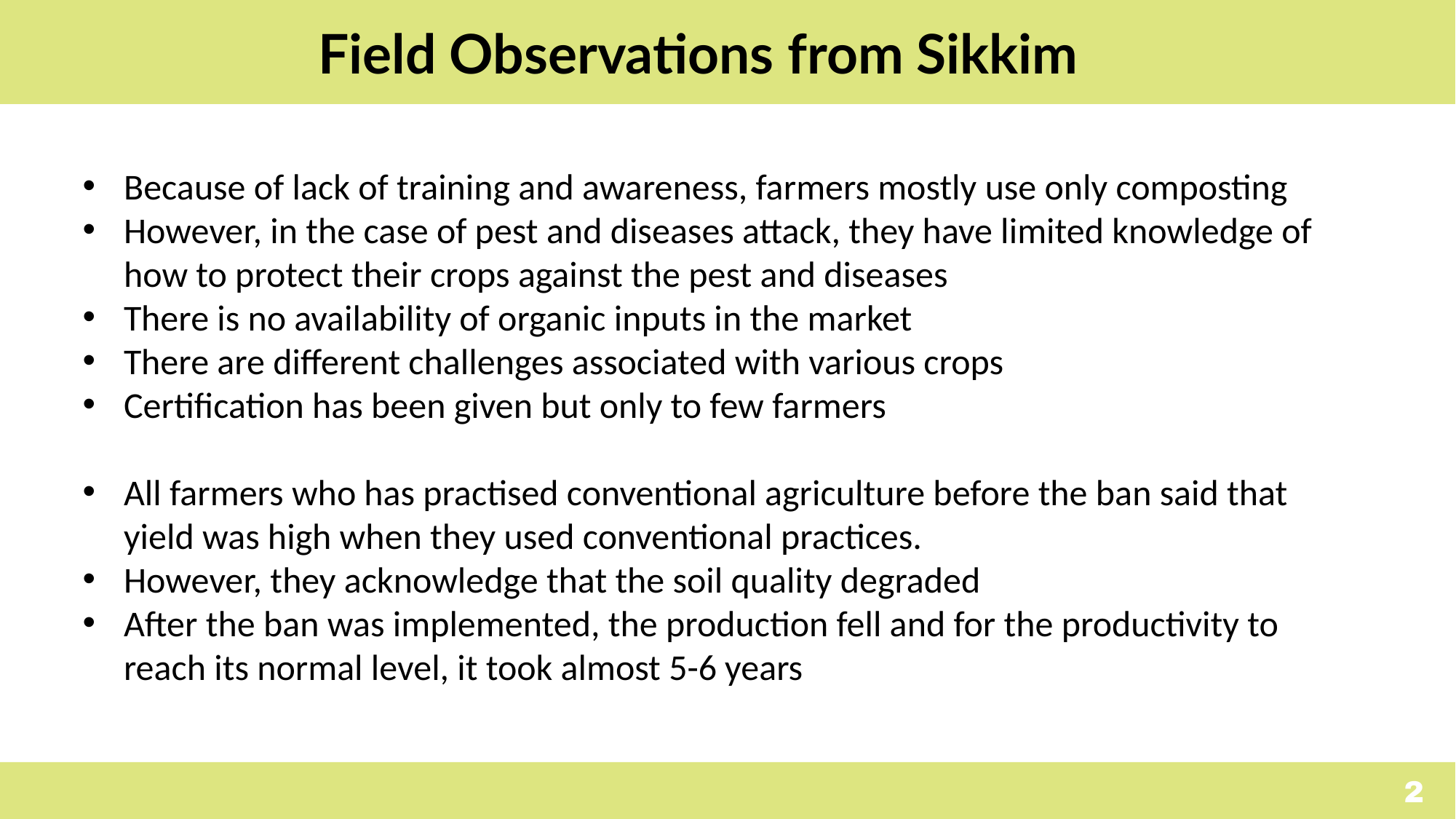

Field Observations from Sikkim
Because of lack of training and awareness, farmers mostly use only composting
However, in the case of pest and diseases attack, they have limited knowledge of how to protect their crops against the pest and diseases
There is no availability of organic inputs in the market
There are different challenges associated with various crops
Certification has been given but only to few farmers

All farmers who has practised conventional agriculture before the ban said that yield was high when they used conventional practices.
However, they acknowledge that the soil quality degraded
After the ban was implemented, the production fell and for the productivity to reach its normal level, it took almost 5-6 years

2